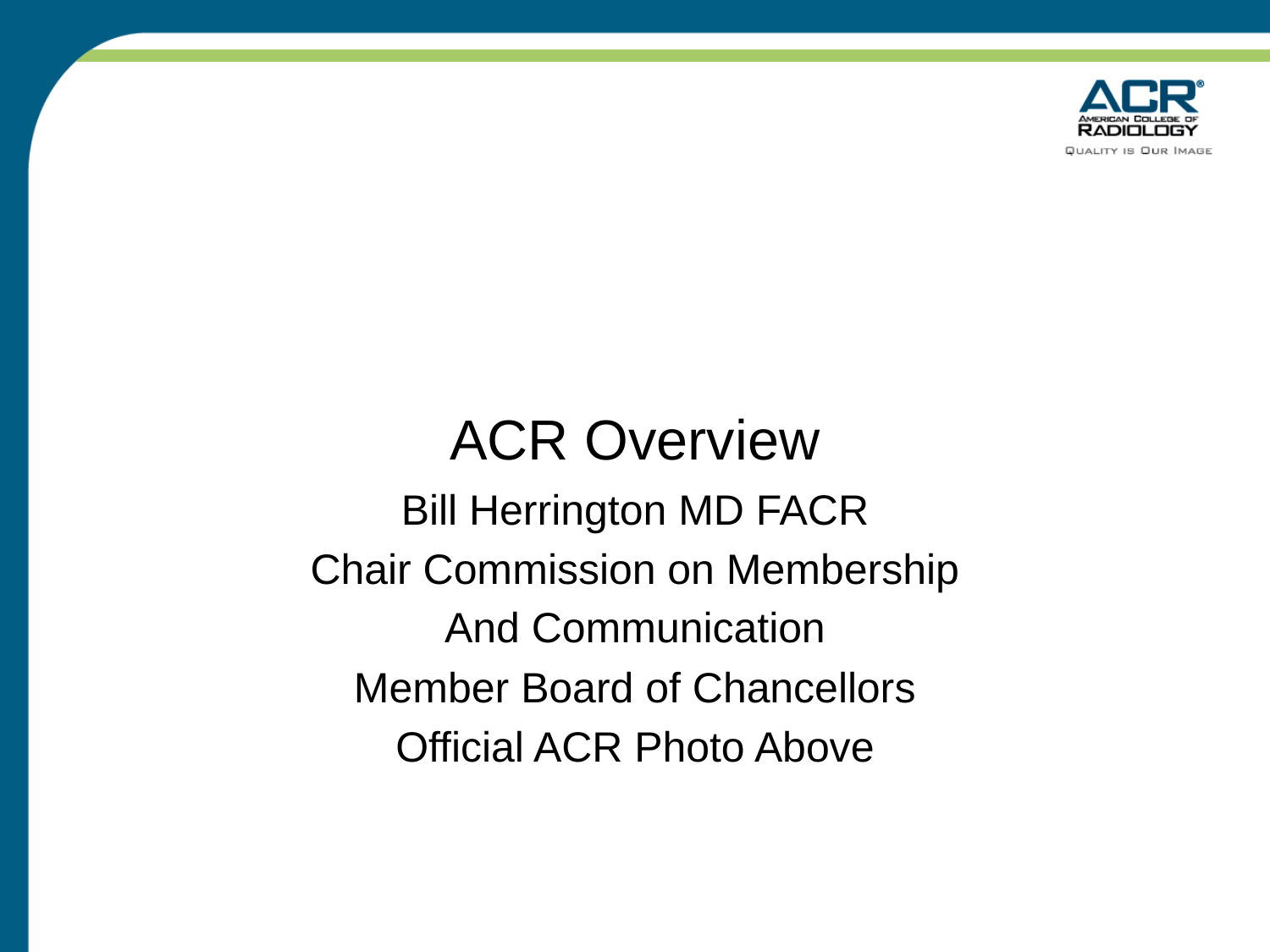

# ACR Overview
Bill Herrington MD FACR
Chair Commission on Membership
And Communication
Member Board of Chancellors
Official ACR Photo Above